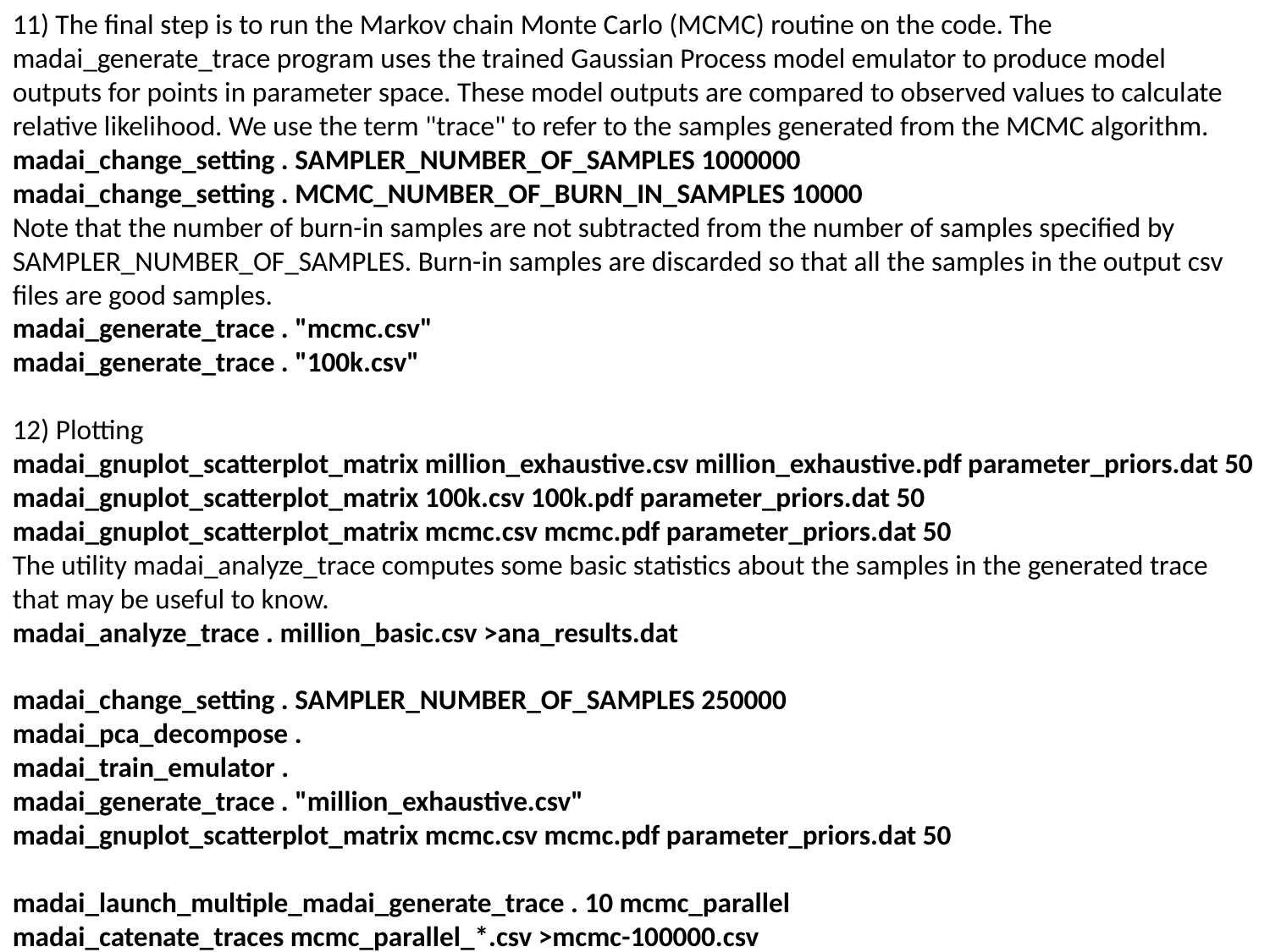

11) The final step is to run the Markov chain Monte Carlo (MCMC) routine on the code. The madai_generate_trace program uses the trained Gaussian Process model emulator to produce model outputs for points in parameter space. These model outputs are compared to observed values to calculate relative likelihood. We use the term "trace" to refer to the samples generated from the MCMC algorithm.
madai_change_setting . SAMPLER_NUMBER_OF_SAMPLES 1000000
madai_change_setting . MCMC_NUMBER_OF_BURN_IN_SAMPLES 10000
Note that the number of burn-in samples are not subtracted from the number of samples specified by SAMPLER_NUMBER_OF_SAMPLES. Burn-in samples are discarded so that all the samples in the output csv files are good samples.
madai_generate_trace . "mcmc.csv"
madai_generate_trace . "100k.csv"

12) Plotting
madai_gnuplot_scatterplot_matrix million_exhaustive.csv million_exhaustive.pdf parameter_priors.dat 50
madai_gnuplot_scatterplot_matrix 100k.csv 100k.pdf parameter_priors.dat 50
madai_gnuplot_scatterplot_matrix mcmc.csv mcmc.pdf parameter_priors.dat 50
The utility madai_analyze_trace computes some basic statistics about the samples in the generated trace that may be useful to know.
madai_analyze_trace . million_basic.csv >ana_results.dat

madai_change_setting . SAMPLER_NUMBER_OF_SAMPLES 250000
madai_pca_decompose .
madai_train_emulator .
madai_generate_trace . "million_exhaustive.csv"
madai_gnuplot_scatterplot_matrix mcmc.csv mcmc.pdf parameter_priors.dat 50

madai_launch_multiple_madai_generate_trace . 10 mcmc_parallel
madai_catenate_traces mcmc_parallel_*.csv >mcmc-100000.csv
madai_analyze_trace . mcmc-100000.csv >ana_results.dat
madai_gnuplot_scatterplot_matrix mcmc-1000000.csv ./figs/50.pdf parameter_description.dat 50